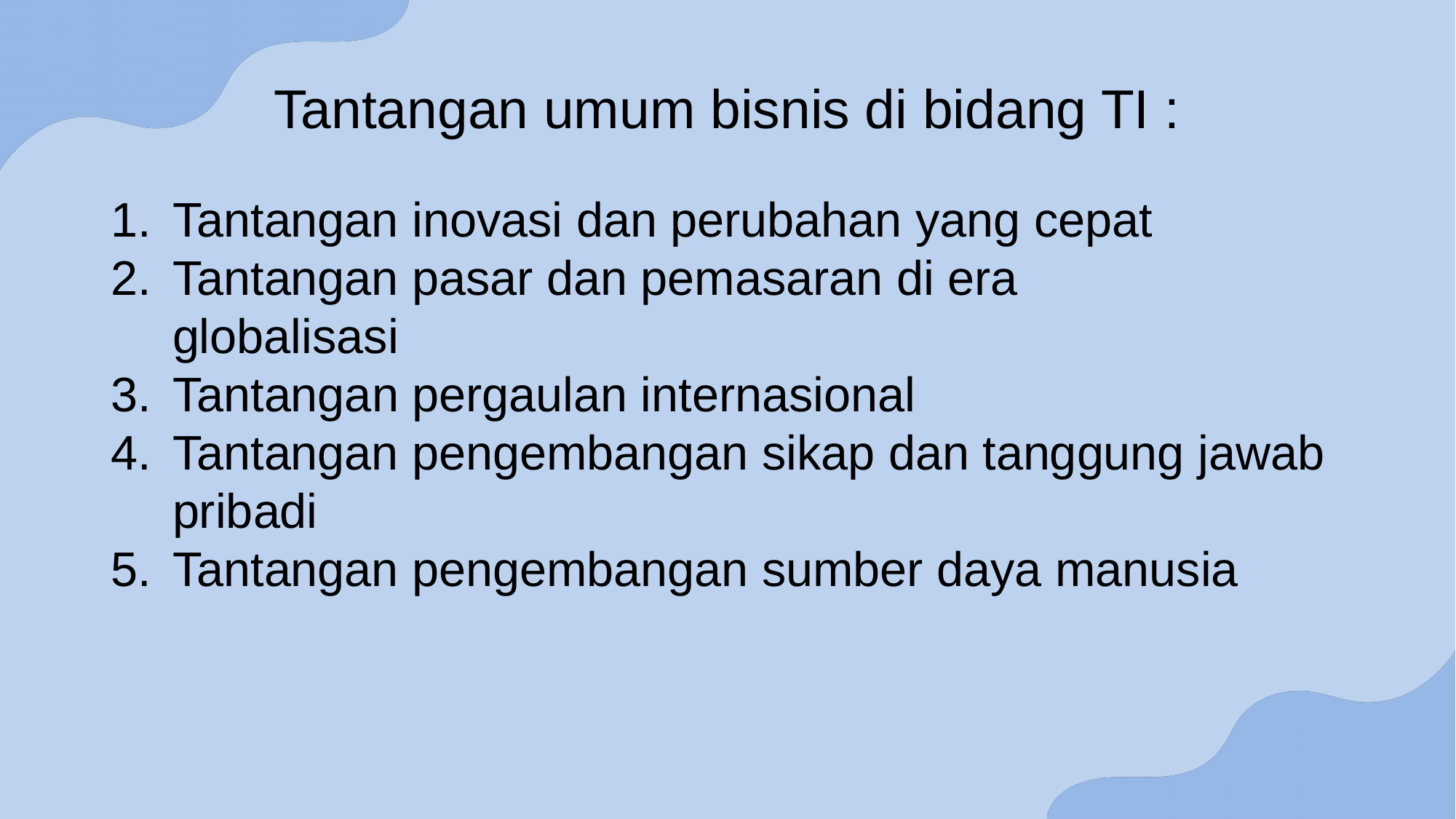

Tantangan umum bisnis di bidang TI :
Tantangan inovasi dan perubahan yang cepat
Tantangan pasar dan pemasaran di era              globalisasi
Tantangan pergaulan internasional
Tantangan pengembangan sikap dan tanggung jawab pribadi
Tantangan pengembangan sumber daya manusia